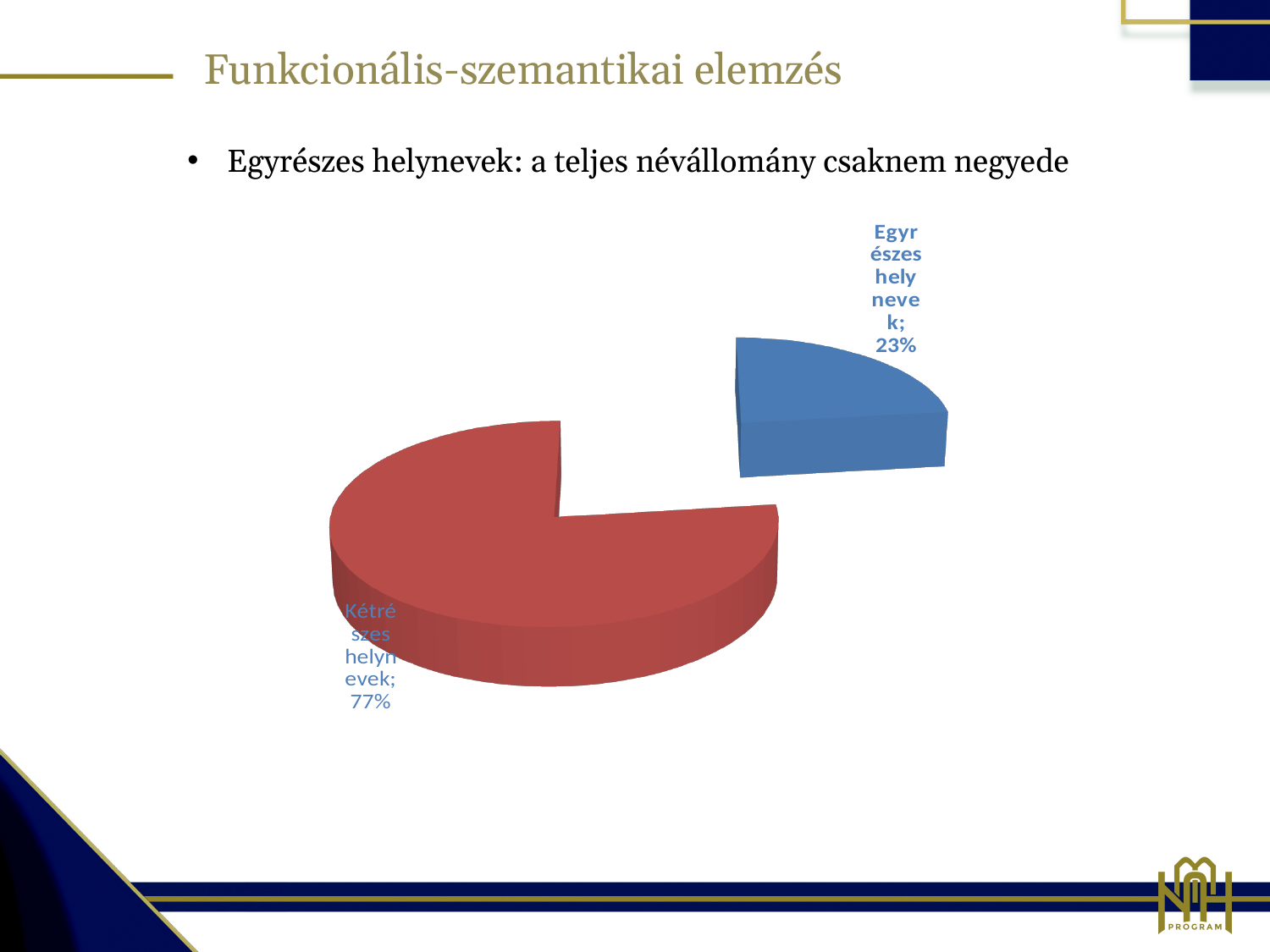

Funkcionális-szemantikai elemzés
Egyrészes helynevek: a teljes névállomány csaknem negyede

[unsupported chart]